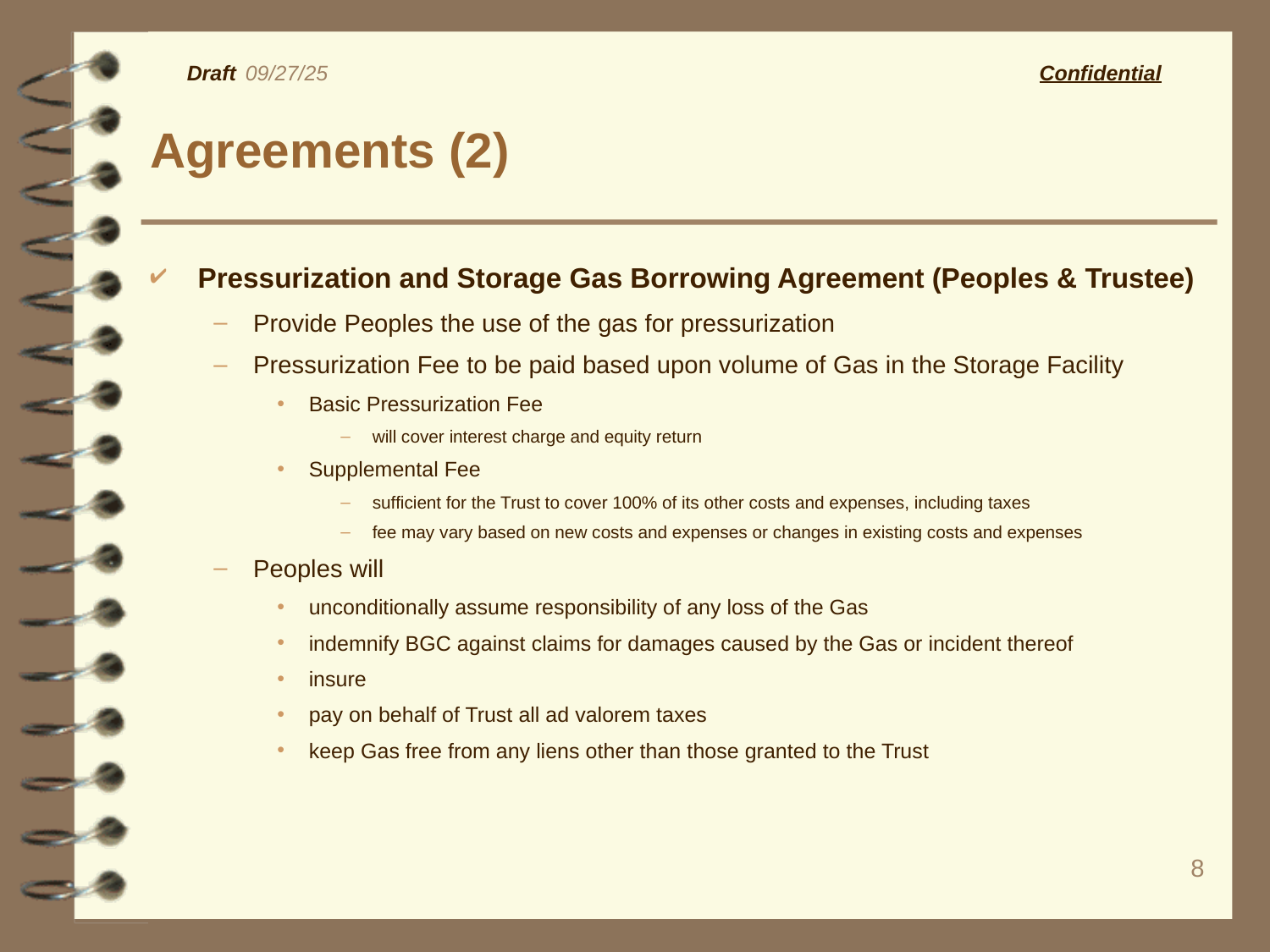

8
09/27/25
# Agreements (2)
Pressurization and Storage Gas Borrowing Agreement (Peoples & Trustee)
Provide Peoples the use of the gas for pressurization
Pressurization Fee to be paid based upon volume of Gas in the Storage Facility
Basic Pressurization Fee
will cover interest charge and equity return
Supplemental Fee
sufficient for the Trust to cover 100% of its other costs and expenses, including taxes
fee may vary based on new costs and expenses or changes in existing costs and expenses
Peoples will
unconditionally assume responsibility of any loss of the Gas
indemnify BGC against claims for damages caused by the Gas or incident thereof
insure
pay on behalf of Trust all ad valorem taxes
keep Gas free from any liens other than those granted to the Trust